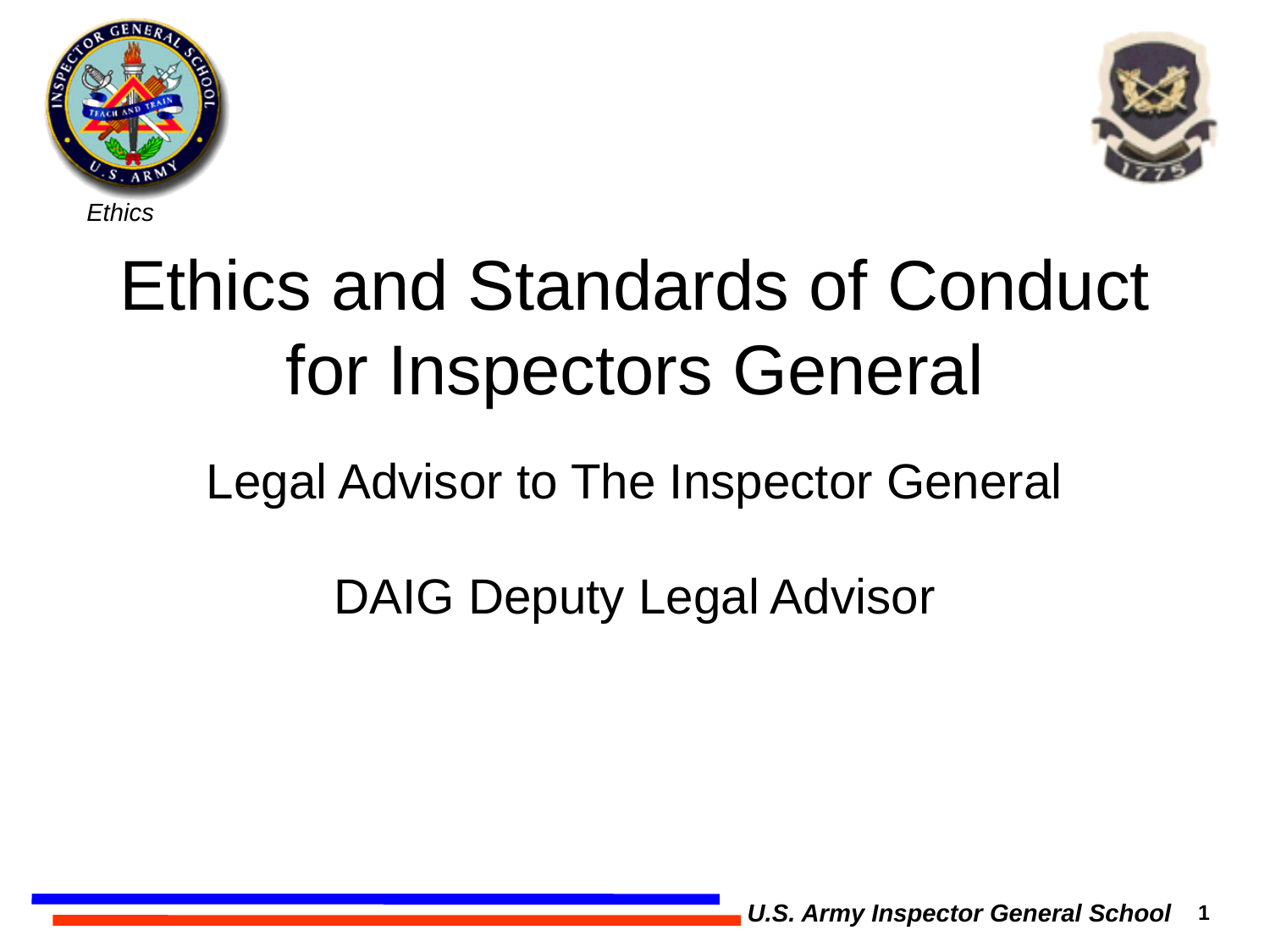

# Ethics and Standards of Conduct for Inspectors General
Legal Advisor to The Inspector General

DAIG Deputy Legal Advisor